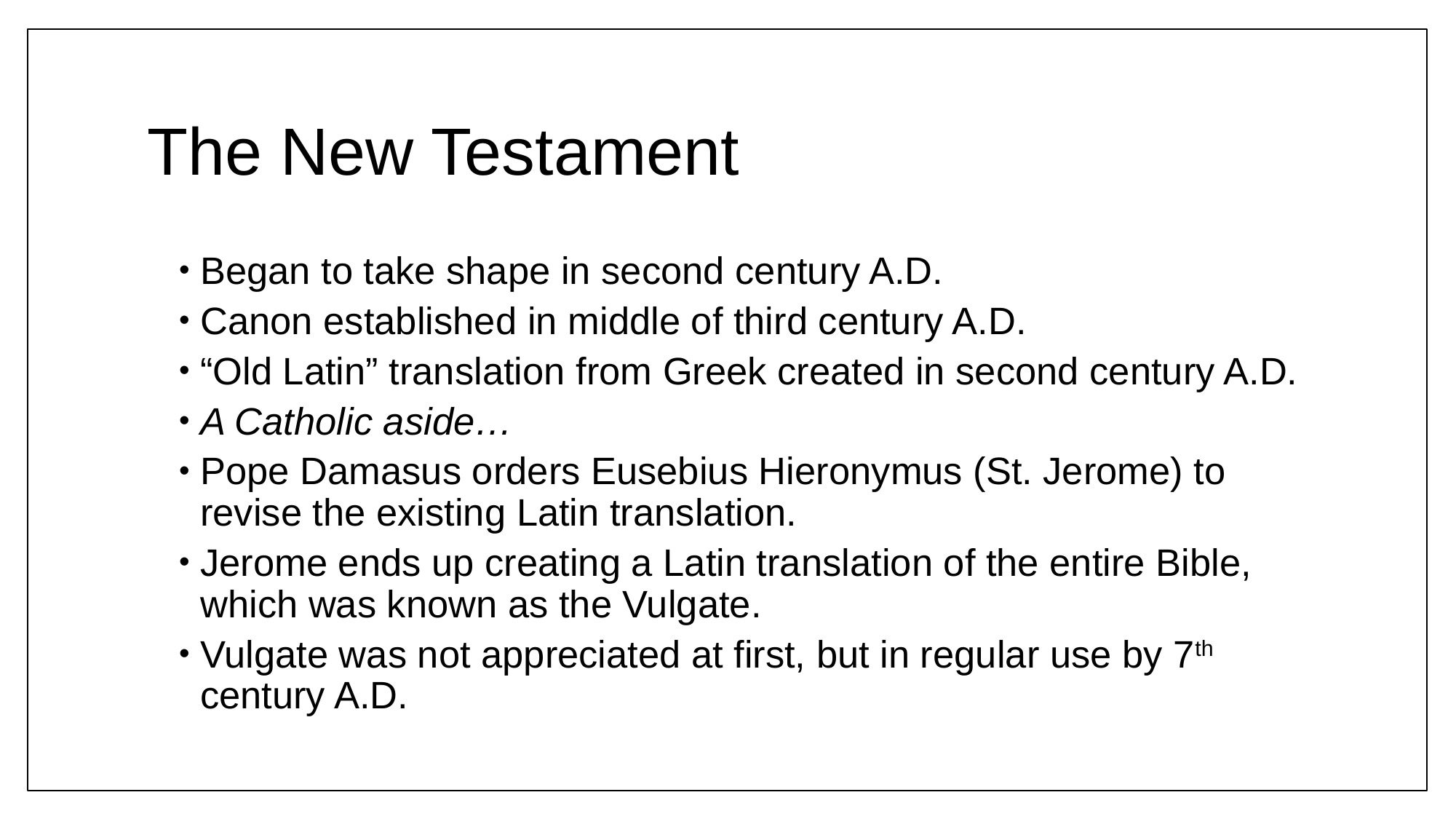

# The New Testament
Began to take shape in second century A.D.
Canon established in middle of third century A.D.
“Old Latin” translation from Greek created in second century A.D.
A Catholic aside…
Pope Damasus orders Eusebius Hieronymus (St. Jerome) to revise the existing Latin translation.
Jerome ends up creating a Latin translation of the entire Bible, which was known as the Vulgate.
Vulgate was not appreciated at first, but in regular use by 7th century A.D.